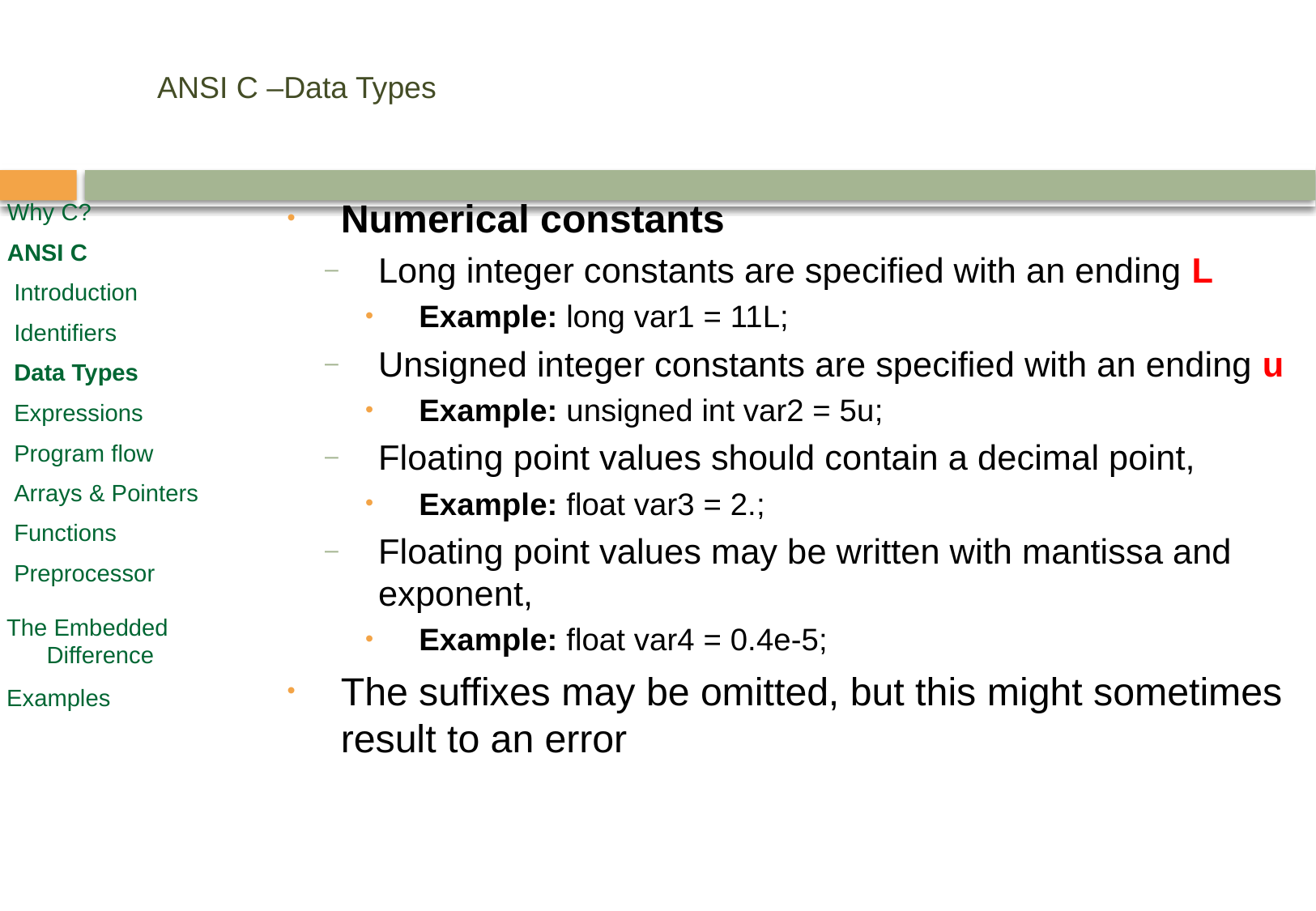

# ANSI C –Data Types
Numerical constants
Long integer constants are specified with an ending L
Example: long var1 = 11L;
Unsigned integer constants are specified with an ending u
Example: unsigned int var2 = 5u;
Floating point values should contain a decimal point,
Example: float var3 = 2.;
Floating point values may be written with mantissa and exponent,
Example: float var4 = 0.4e-5;
The suffixes may be omitted, but this might sometimes result to an error
Why C?
ANSI C
 Introduction
 Identifiers
 Data Types
 Expressions
 Program flow
 Arrays & Pointers
 Functions
 Preprocessor
 The Embedded
       Difference
 Examples